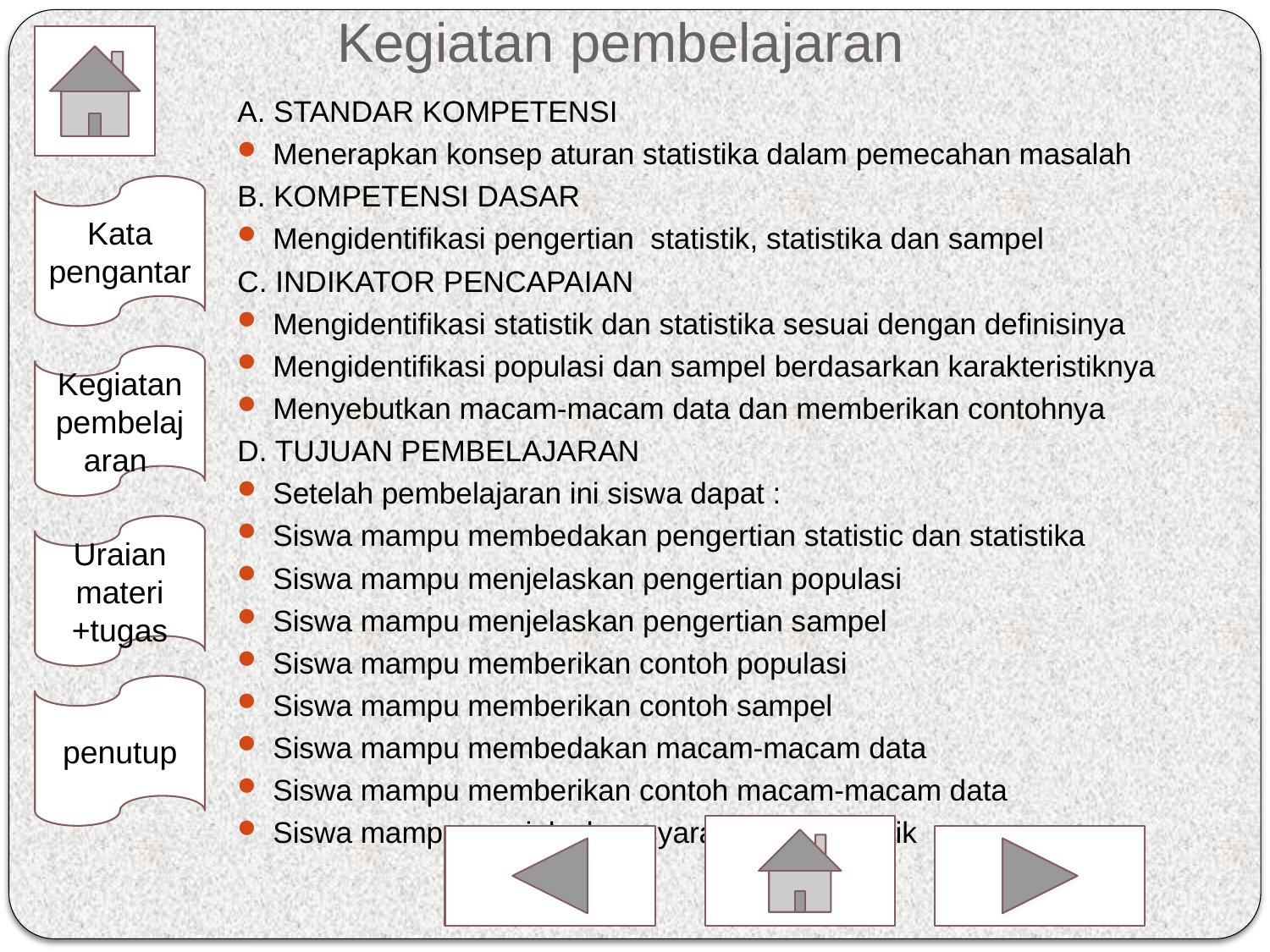

# Kegiatan pembelajaran

A. STANDAR KOMPETENSI
Menerapkan konsep aturan statistika dalam pemecahan masalah
B. KOMPETENSI DASAR
Mengidentifikasi pengertian  statistik, statistika dan sampel
C. INDIKATOR PENCAPAIAN
Mengidentifikasi statistik dan statistika sesuai dengan definisinya
Mengidentifikasi populasi dan sampel berdasarkan karakteristiknya
Menyebutkan macam-macam data dan memberikan contohnya
D. TUJUAN PEMBELAJARAN
Setelah pembelajaran ini siswa dapat :
Siswa mampu membedakan pengertian statistic dan statistika
Siswa mampu menjelaskan pengertian populasi
Siswa mampu menjelaskan pengertian sampel
Siswa mampu memberikan contoh populasi
Siswa mampu memberikan contoh sampel
Siswa mampu membedakan macam-macam data
Siswa mampu memberikan contoh macam-macam data
Siswa mampu menjelaskan syarat data yangbaik

Kata pengantar
Kegiatan pembelajaran
Uraian materi +tugas
penutup